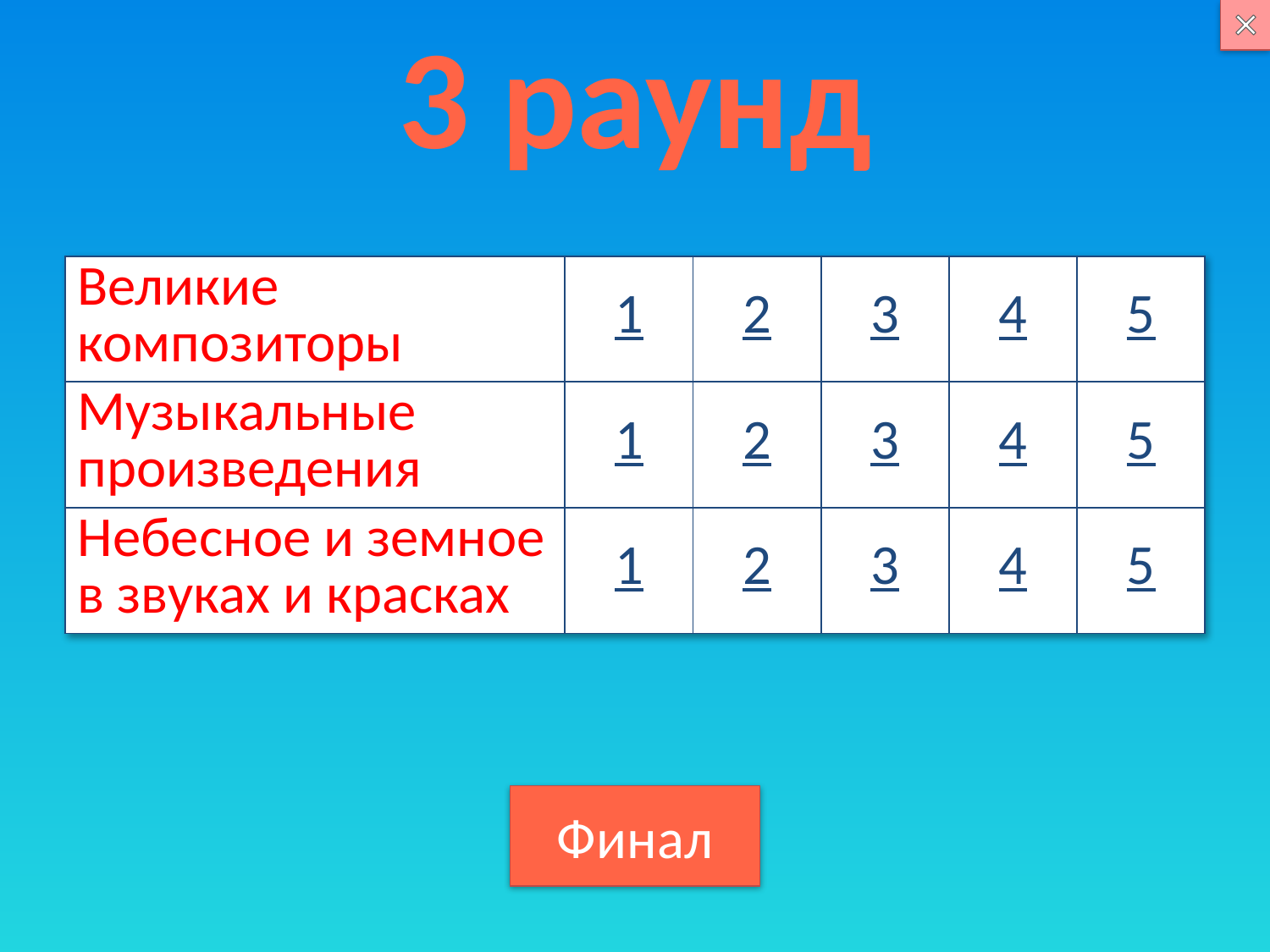

3 раунд
| Великие композиторы | 1 | 2 | 3 | 4 | 5 |
| --- | --- | --- | --- | --- | --- |
| Музыкальные произведения | 1 | 2 | 3 | 4 | 5 |
| Небесное и земное в звуках и красках | 1 | 2 | 3 | 4 | 5 |
Финал